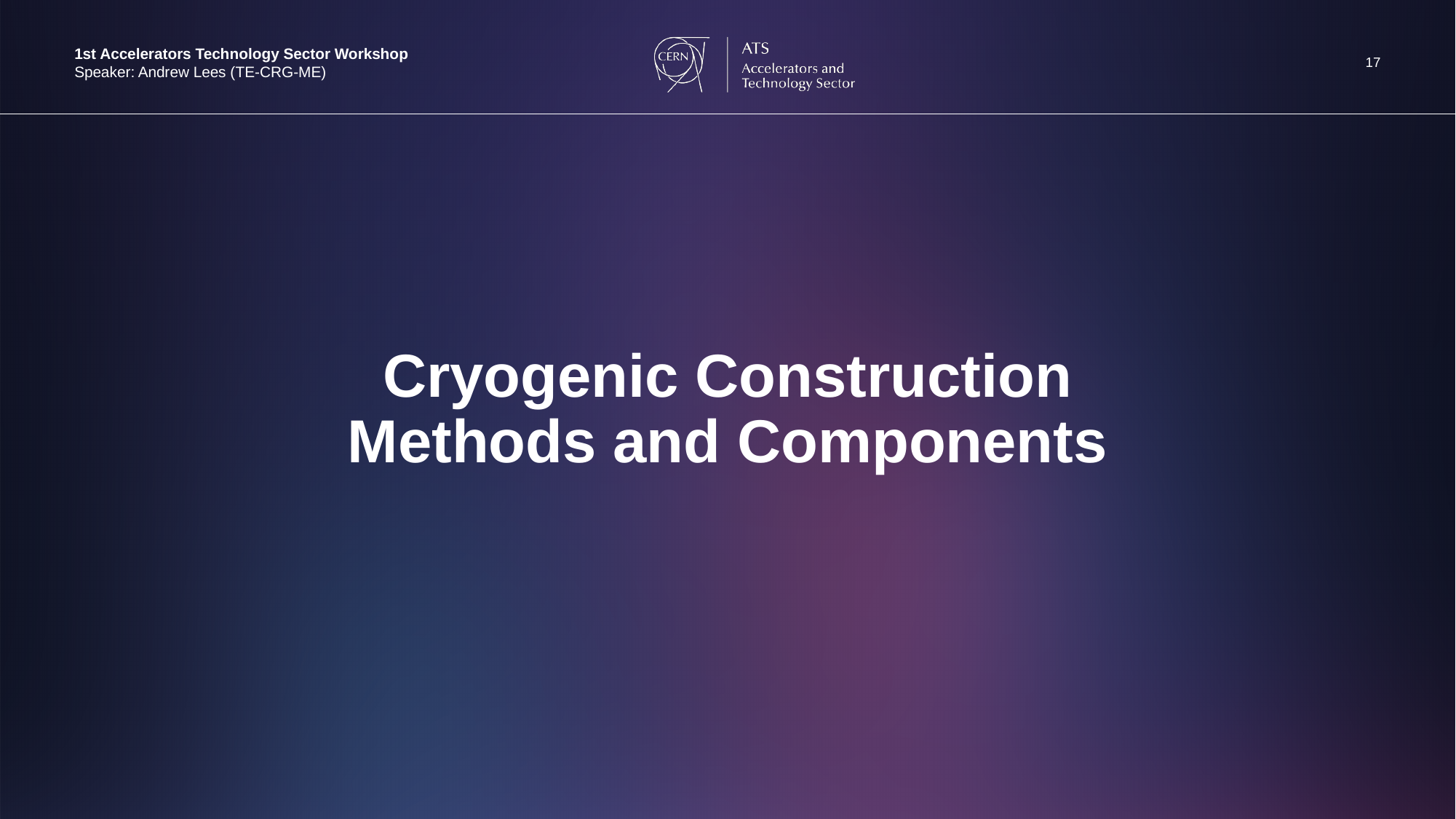

17
1st Accelerators Technology Sector Workshop
Speaker: Andrew Lees (TE-CRG-ME)
# Cryogenic Construction Methods and Components